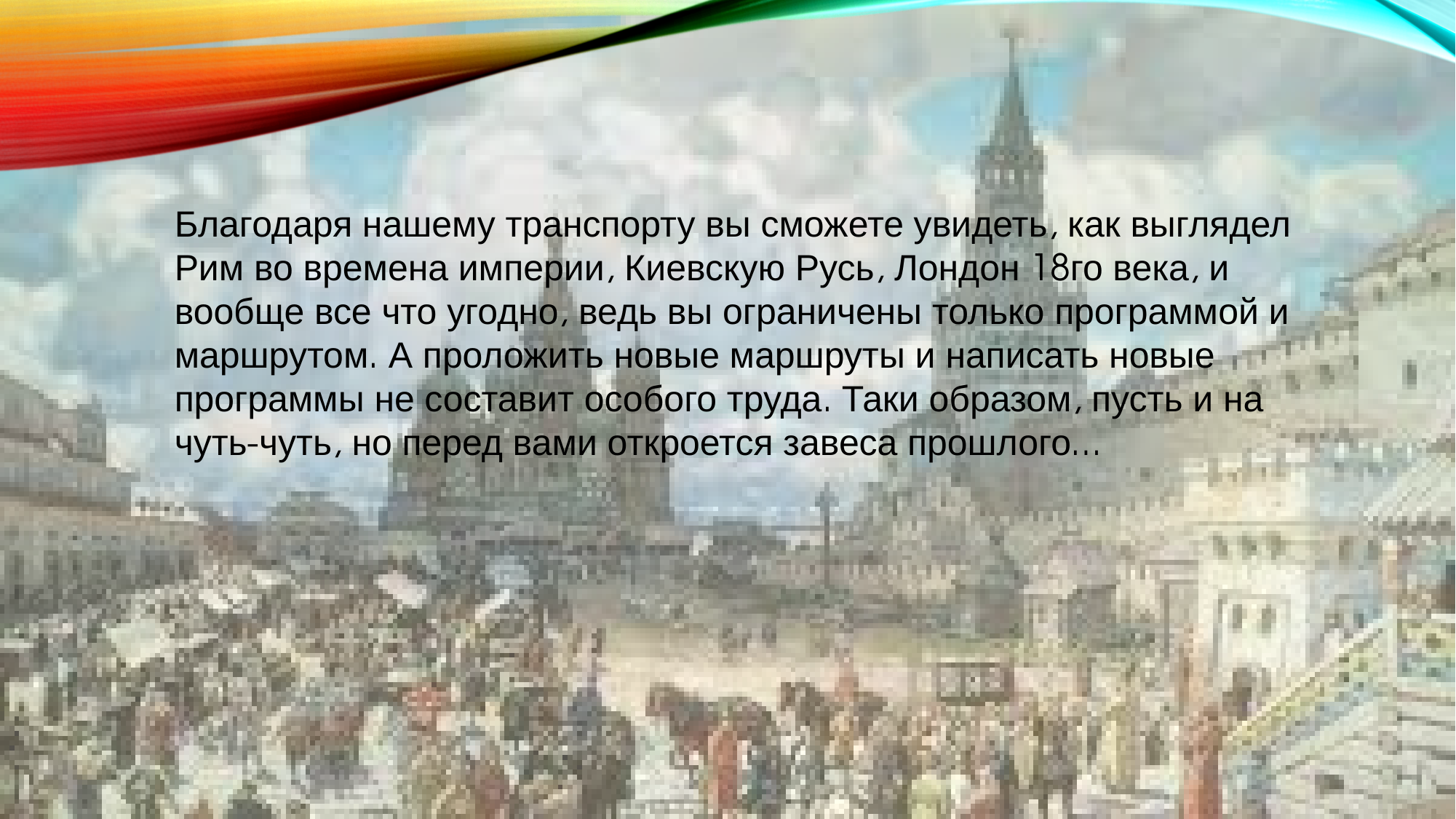

Благодаря нашему транспорту вы сможете увидеть, как выглядел Рим во времена империи, Киевскую Русь, Лондон 18го века, и вообще все что угодно, ведь вы ограничены только программой и маршрутом. А проложить новые маршруты и написать новые программы не составит особого труда. Таки образом, пусть и на чуть-чуть, но перед вами откроется завеса прошлого…